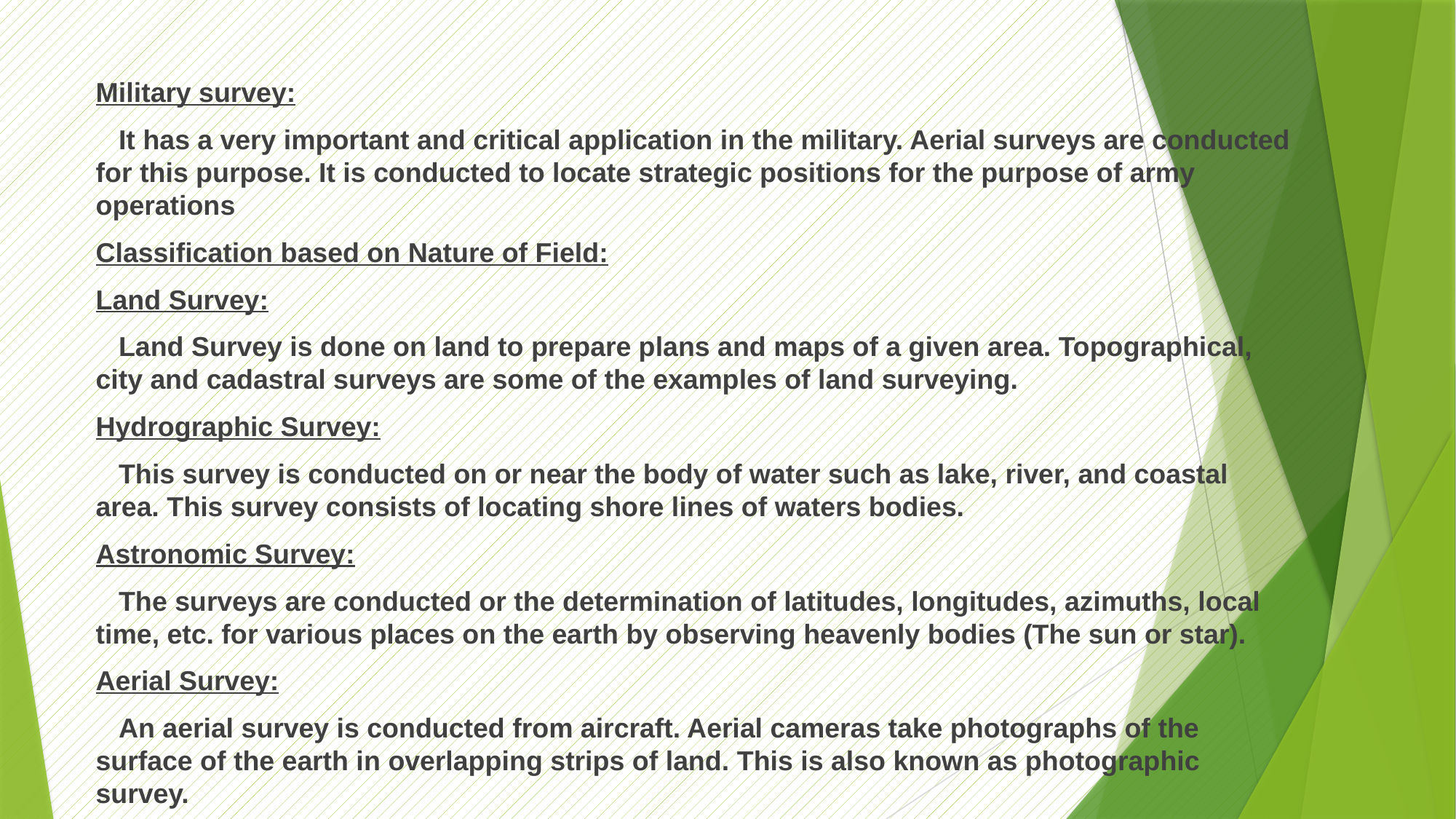

Military survey:
   It has a very important and critical application in the military. Aerial surveys are conducted for this purpose. It is conducted to locate strategic positions for the purpose of army operations
Classification based on Nature of Field:
Land Survey:
   Land Survey is done on land to prepare plans and maps of a given area. Topographical, city and cadastral surveys are some of the examples of land surveying.
Hydrographic Survey:
   This survey is conducted on or near the body of water such as lake, river, and coastal area. This survey consists of locating shore lines of waters bodies.
Astronomic Survey:
   The surveys are conducted or the determination of latitudes, longitudes, azimuths, local time, etc. for various places on the earth by observing heavenly bodies (The sun or star).
Aerial Survey:
   An aerial survey is conducted from aircraft. Aerial cameras take photographs of the surface of the earth in overlapping strips of land. This is also known as photographic survey.